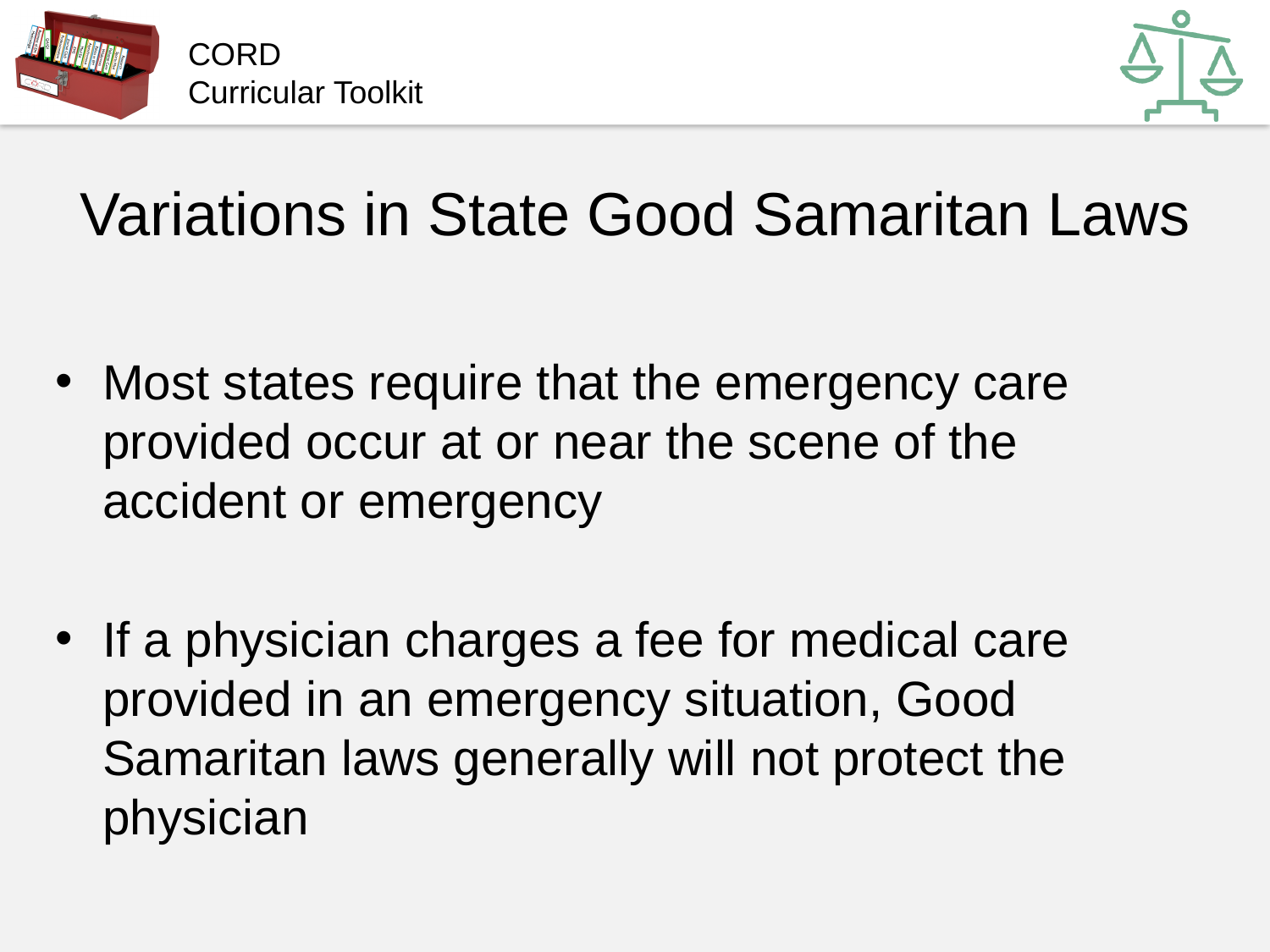

# Variations in State Good Samaritan Laws
Most states require that the emergency care provided occur at or near the scene of the accident or emergency

If a physician charges a fee for medical care provided in an emergency situation, Good Samaritan laws generally will not protect the physician